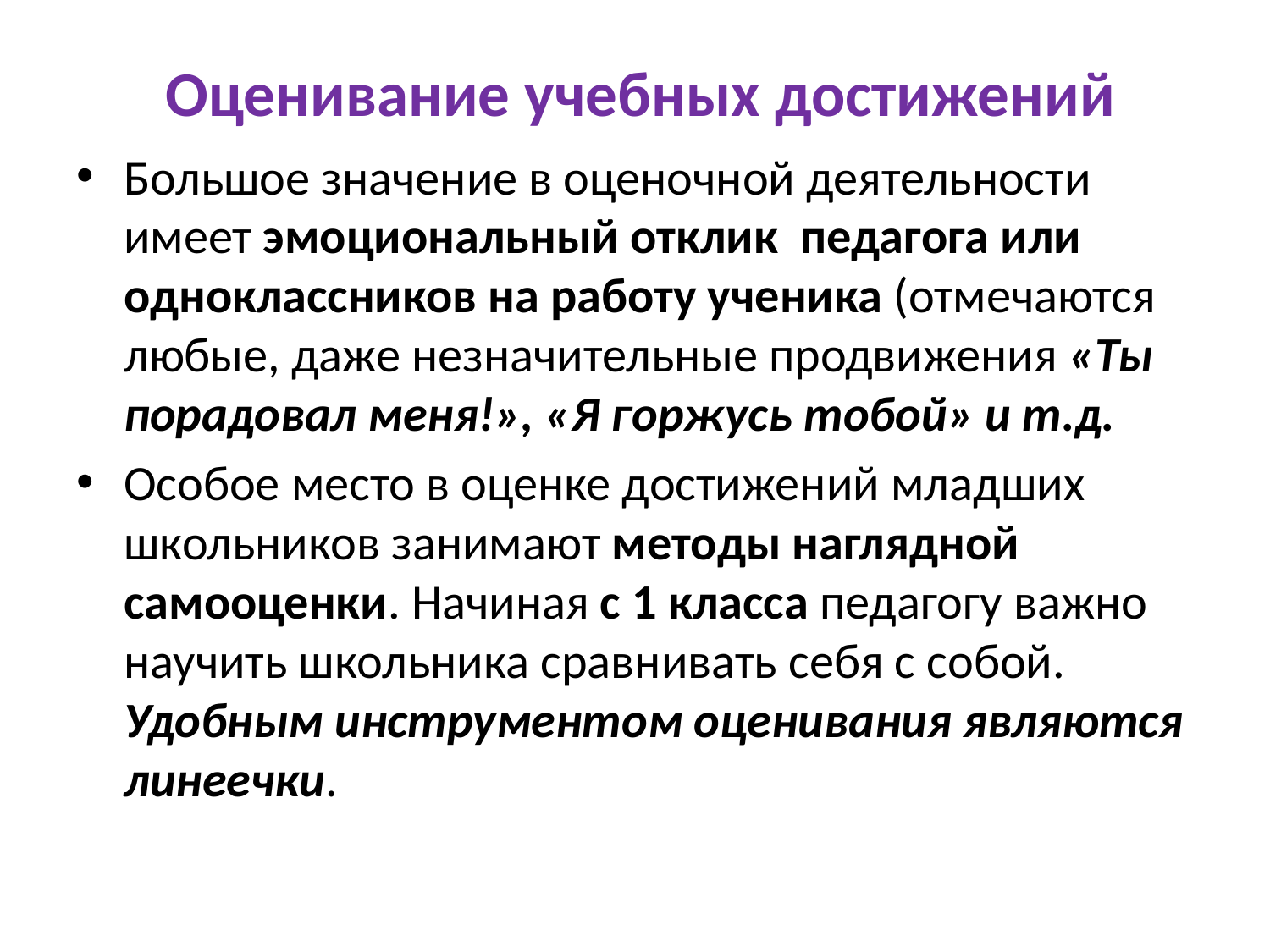

# Оценивание учебных достижений
Большое значение в оценочной деятельности имеет эмоциональный отклик  педагога или одноклассников на работу ученика (отмечаются любые, даже незначительные продвижения «Ты порадовал меня!», «Я горжусь тобой» и т.д.
Особое место в оценке достижений младших школьников занимают методы наглядной самооценки. Начиная с 1 класса педагогу важно научить школьника сравнивать себя с собой. Удобным инструментом оценивания являются линеечки.